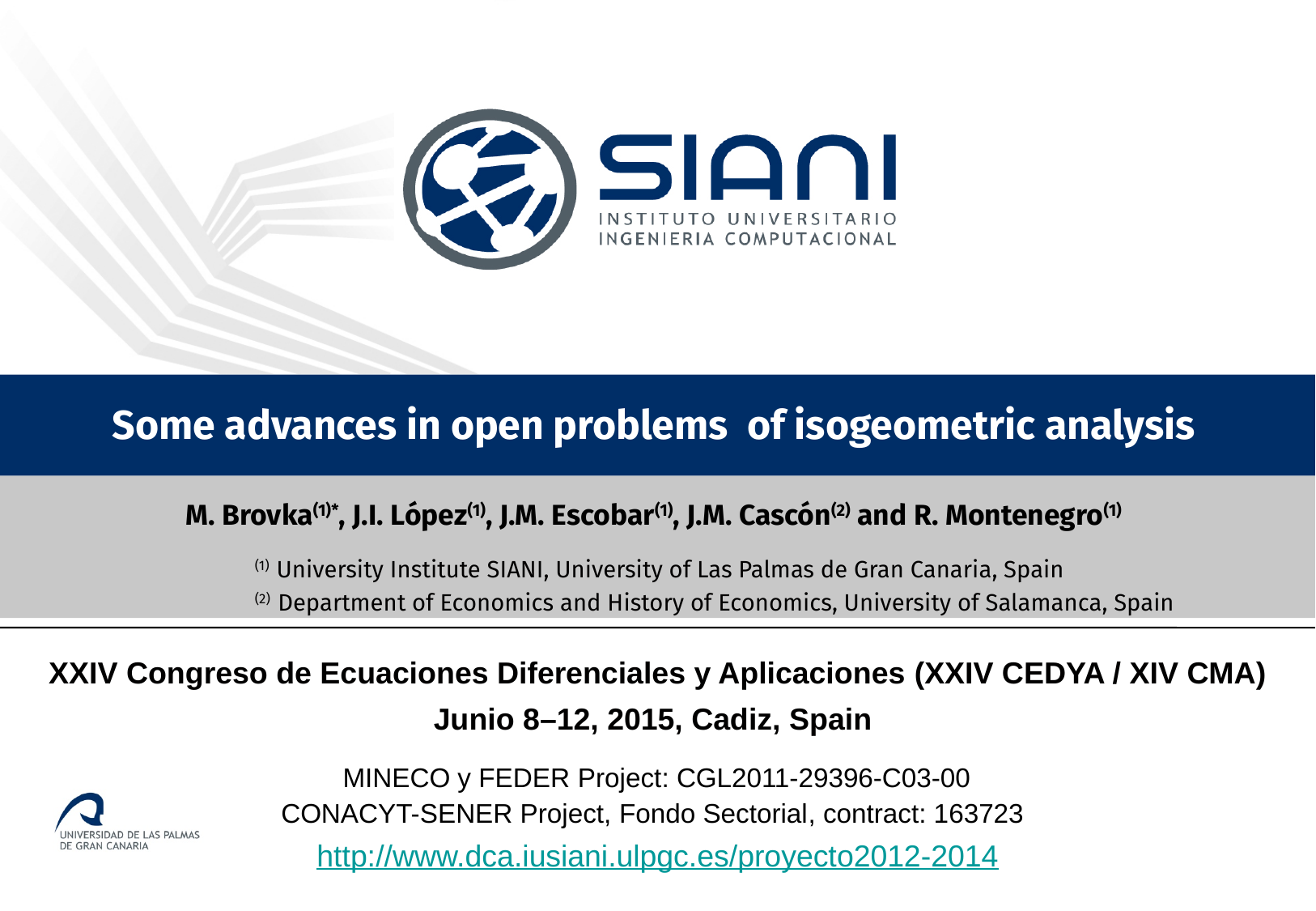

Some advances in open problems  of isogeometric analysis
M. Brovka(1)*, J.I. López(1), J.M. Escobar(1), J.M. Cascón(2) and R. Montenegro(1)
		(1)  University Institute SIANI, University of Las Palmas de Gran Canaria, Spain
		(2)  Department of Economics and History of Economics, University of Salamanca, Spain

XXIV Congreso de Ecuaciones Diferenciales y Aplicaciones (XXIV CEDYA / XIV CMA)
Junio 8–12, 2015, Cadiz, Spain
MINECO y FEDER Project: CGL2011-29396-C03-00
CONACYT-SENER Project, Fondo Sectorial, contract: 163723
http://www.dca.iusiani.ulpgc.es/proyecto2012-2014